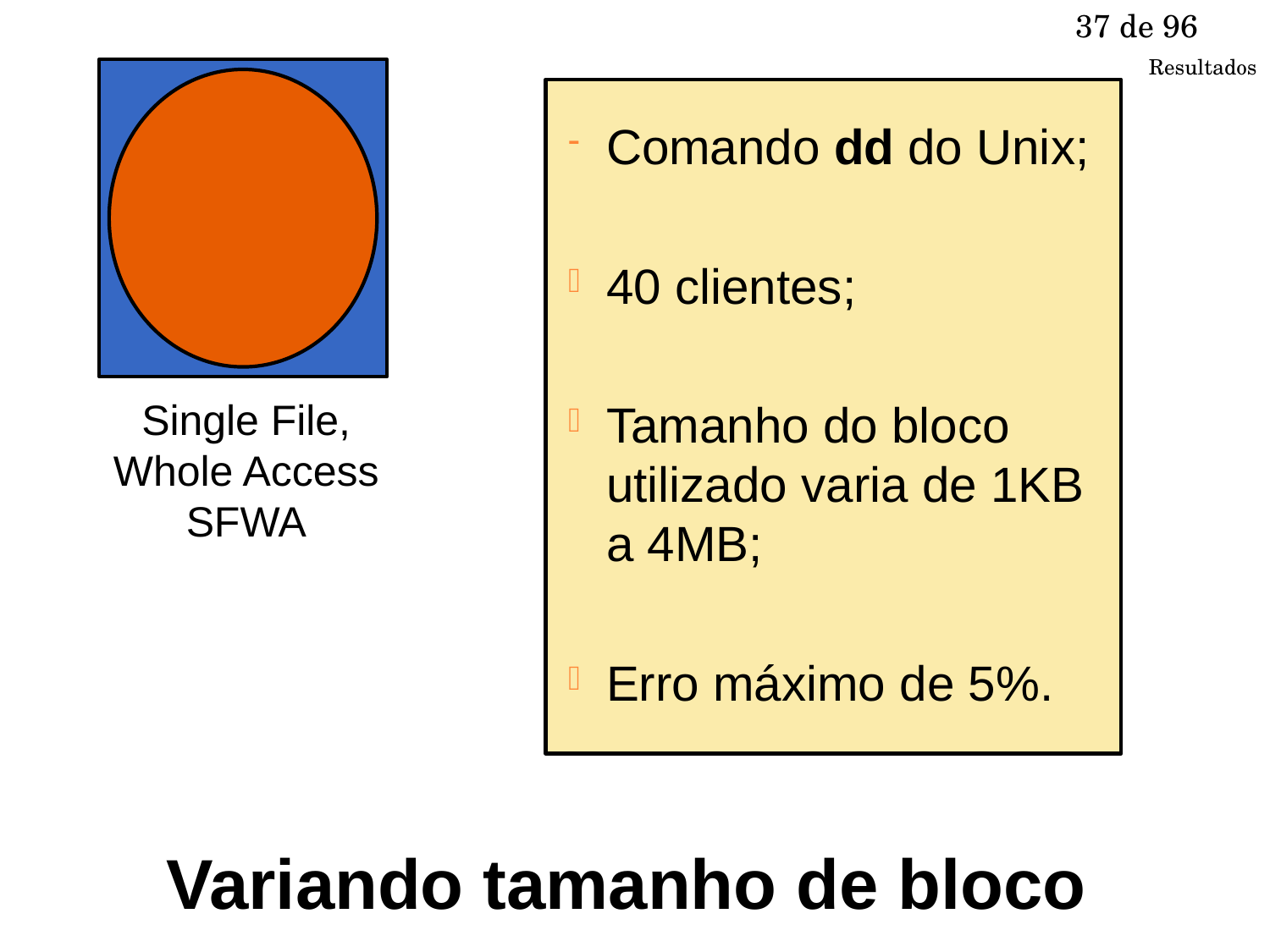

37 de 96
Resultados

Comando dd do Unix;

40 clientes;

Tamanho do bloco utilizado varia de 1KB a 4MB;

Erro máximo de 5%.
Single File,
Whole Access
SFWA
Variando tamanho de bloco